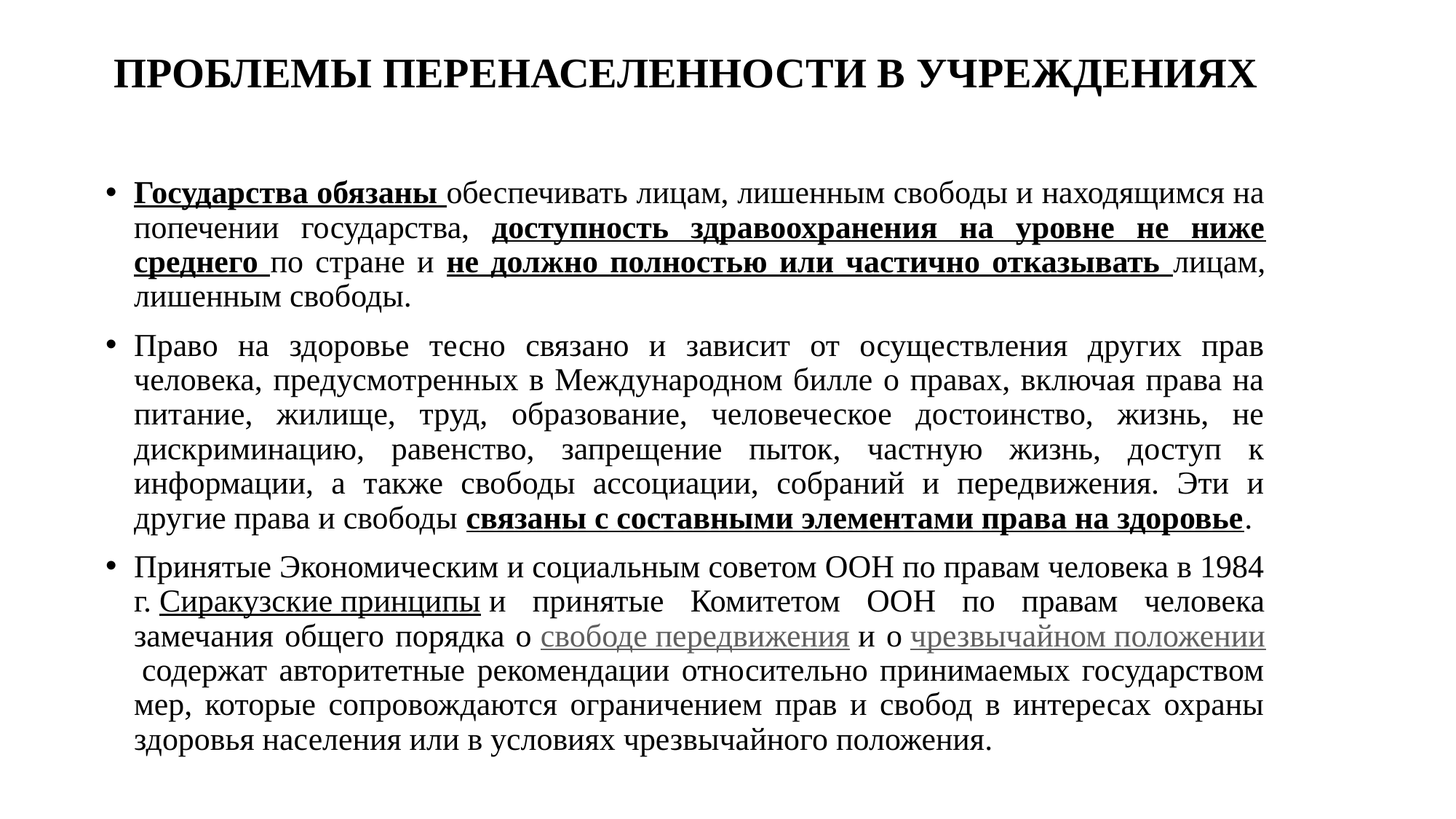

ПРОБЛЕМЫ ПЕРЕНАСЕЛЕННОСТИ В УЧРЕЖДЕНИЯХ

Государства обязаны обеспечивать лицам, лишенным свободы и находящимся на попечении государства, доступность здравоохранения на уровне не ниже среднего по стране и не должно полностью или частично отказывать лицам, лишенным свободы.
Право на здоровье тесно связано и зависит от осуществления других прав человека, предусмотренных в Международном билле о правах, включая права на питание, жилище, труд, образование, человеческое достоинство, жизнь, не дискриминацию, равенство, запрещение пыток, частную жизнь, доступ к информации, а также свободы ассоциации, собраний и передвижения. Эти и другие права и свободы связаны с составными элементами права на здоровье.
Принятые Экономическим и социальным советом ООН по правам человека в 1984 г. Сиракузские принципы и принятые Комитетом ООН по правам человека замечания общего порядка о свободе передвижения и о чрезвычайном положении содержат авторитетные рекомендации относительно принимаемых государством мер, которые сопровождаются ограничением прав и свобод в интересах охраны здоровья населения или в условиях чрезвычайного положения.